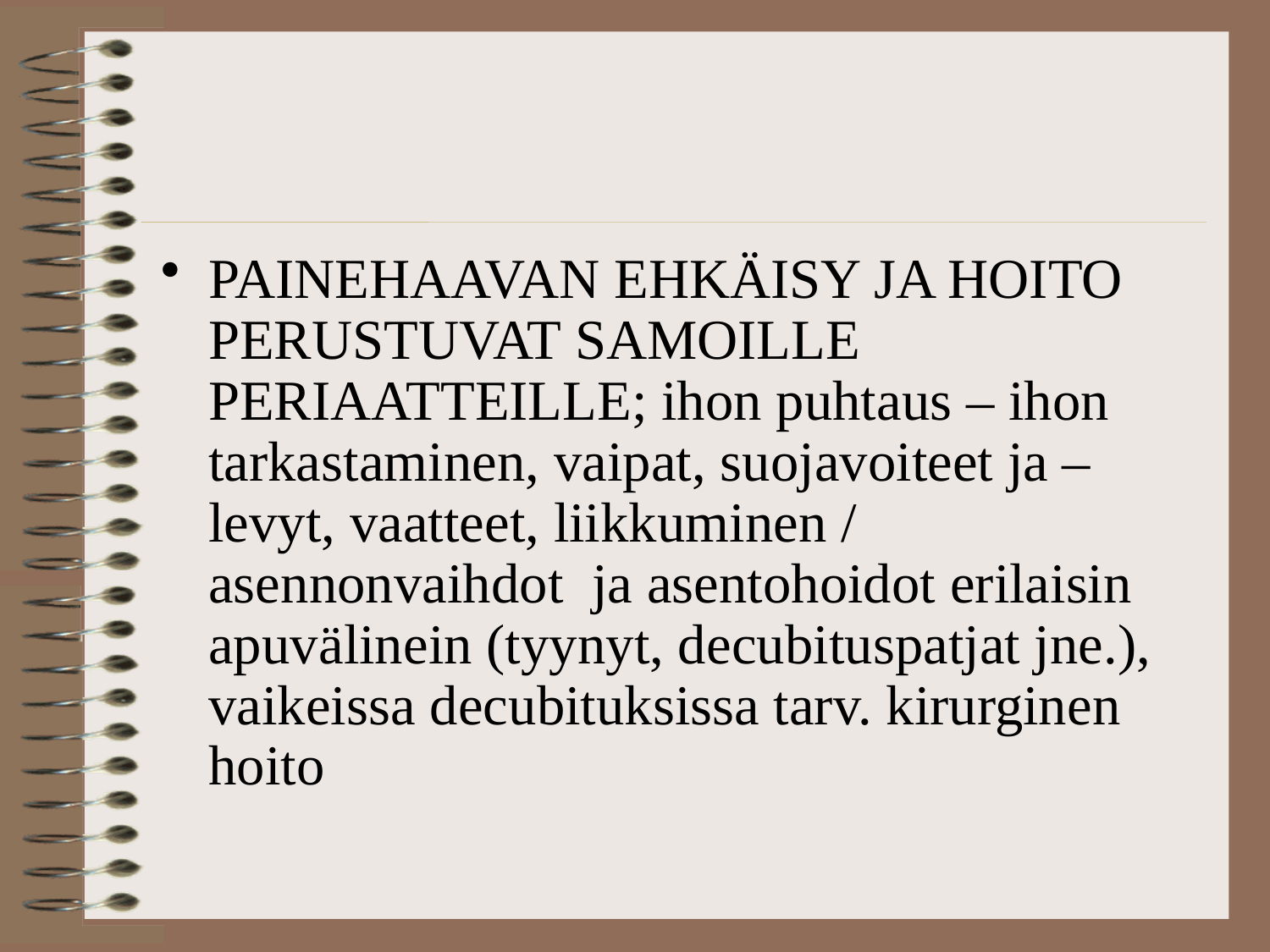

PAINEHAAVAN EHKÄISY JA HOITO PERUSTUVAT SAMOILLE PERIAATTEILLE; ihon puhtaus – ihon tarkastaminen, vaipat, suojavoiteet ja –levyt, vaatteet, liikkuminen / asennonvaihdot  ja asentohoidot erilaisin apuvälinein (tyynyt, decubituspatjat jne.), vaikeissa decubituksissa tarv. kirurginen hoito